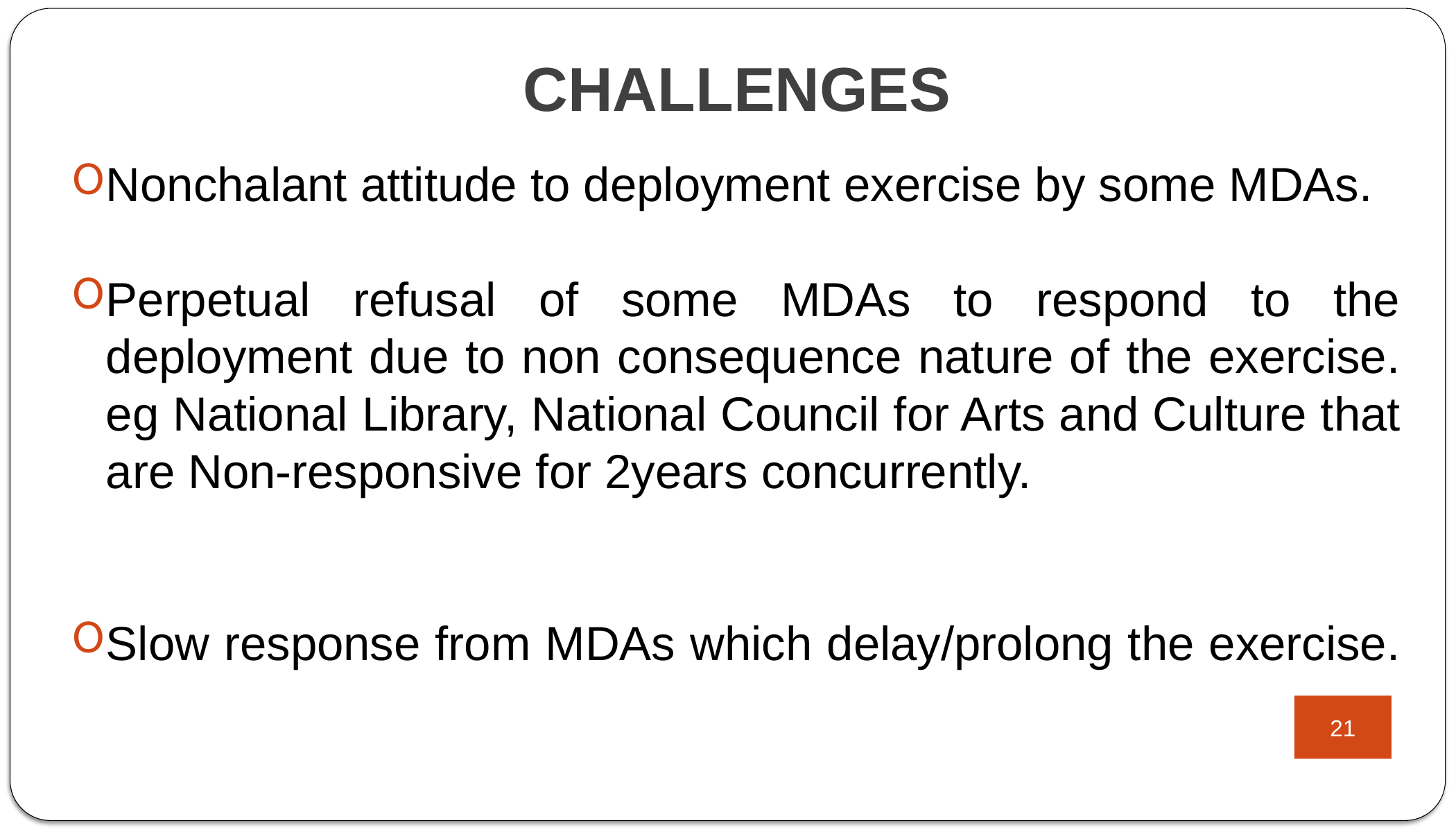

# CHALLENGES
Nonchalant attitude to deployment exercise by some MDAs.

Perpetual refusal of some MDAs to respond to the deployment due to non consequence nature of the exercise. eg National Library, National Council for Arts and Culture that are Non-responsive for 2years concurrently.

Slow response from MDAs which delay/prolong the exercise.

21